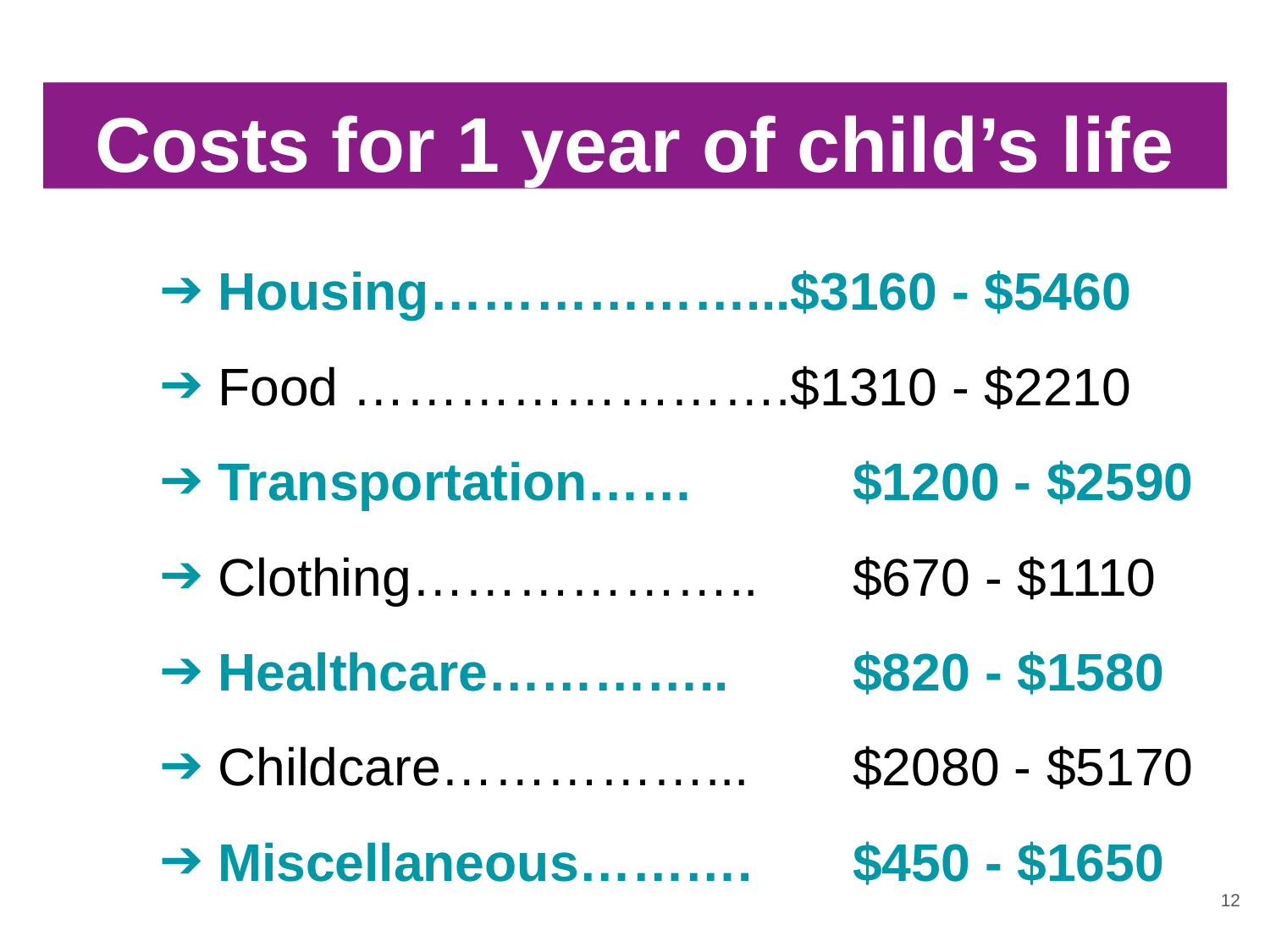

# Costs for 1 year of child’s life

Housing………………...$3160 - $5460
Food …………………….$1310 - $2210
Transportation……		$1200 - $2590
Clothing……………….. 	$670 - $1110
Healthcare………….. 	$820 - $1580
Childcare……………...	$2080 - $5170
Miscellaneous……….	$450 - $1650
12